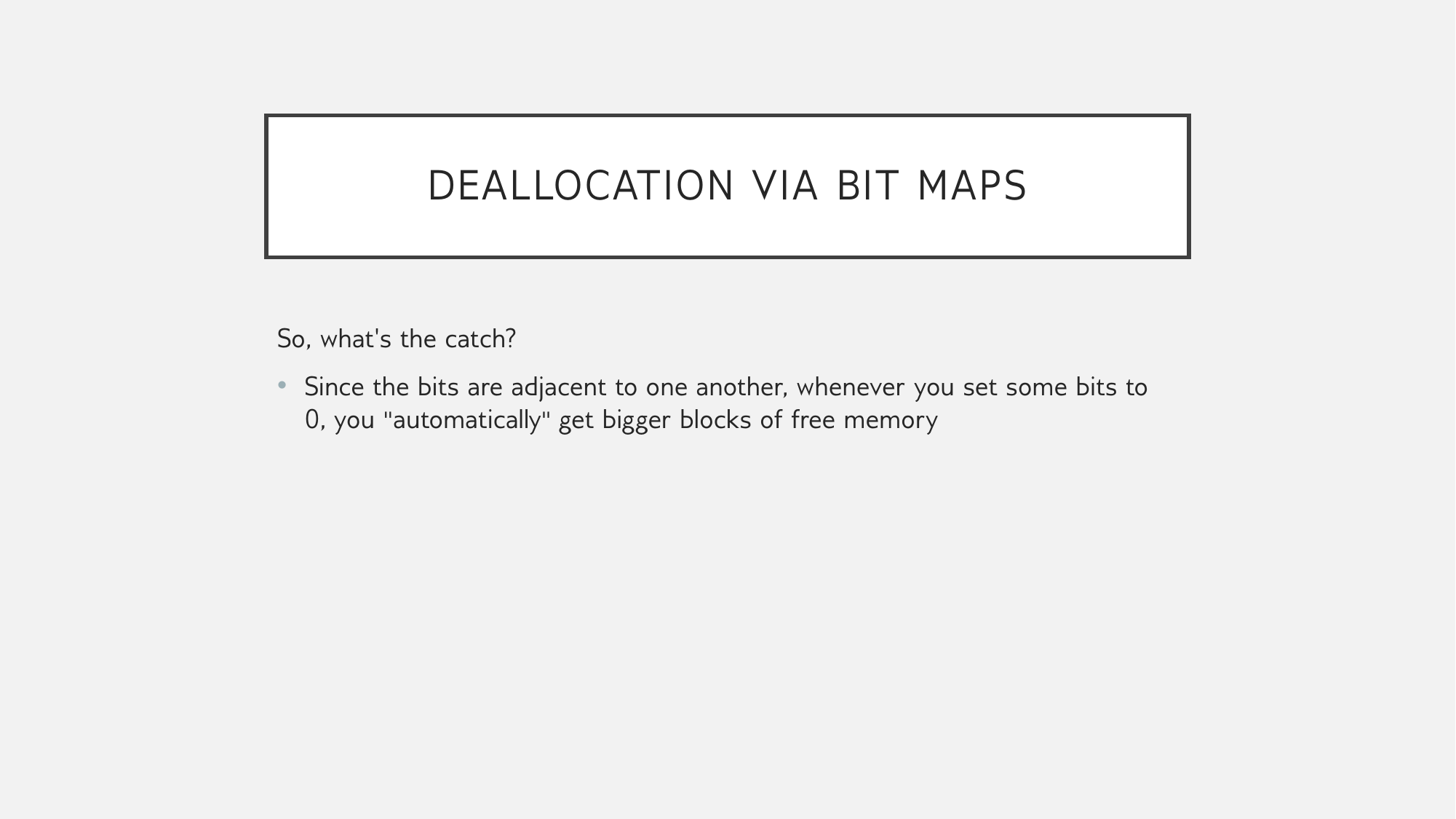

# Deallocation via Bit Maps
So, what's the catch?
Since the bits are adjacent to one another, whenever you set some bits to 0, you "automatically" get bigger blocks of free memory